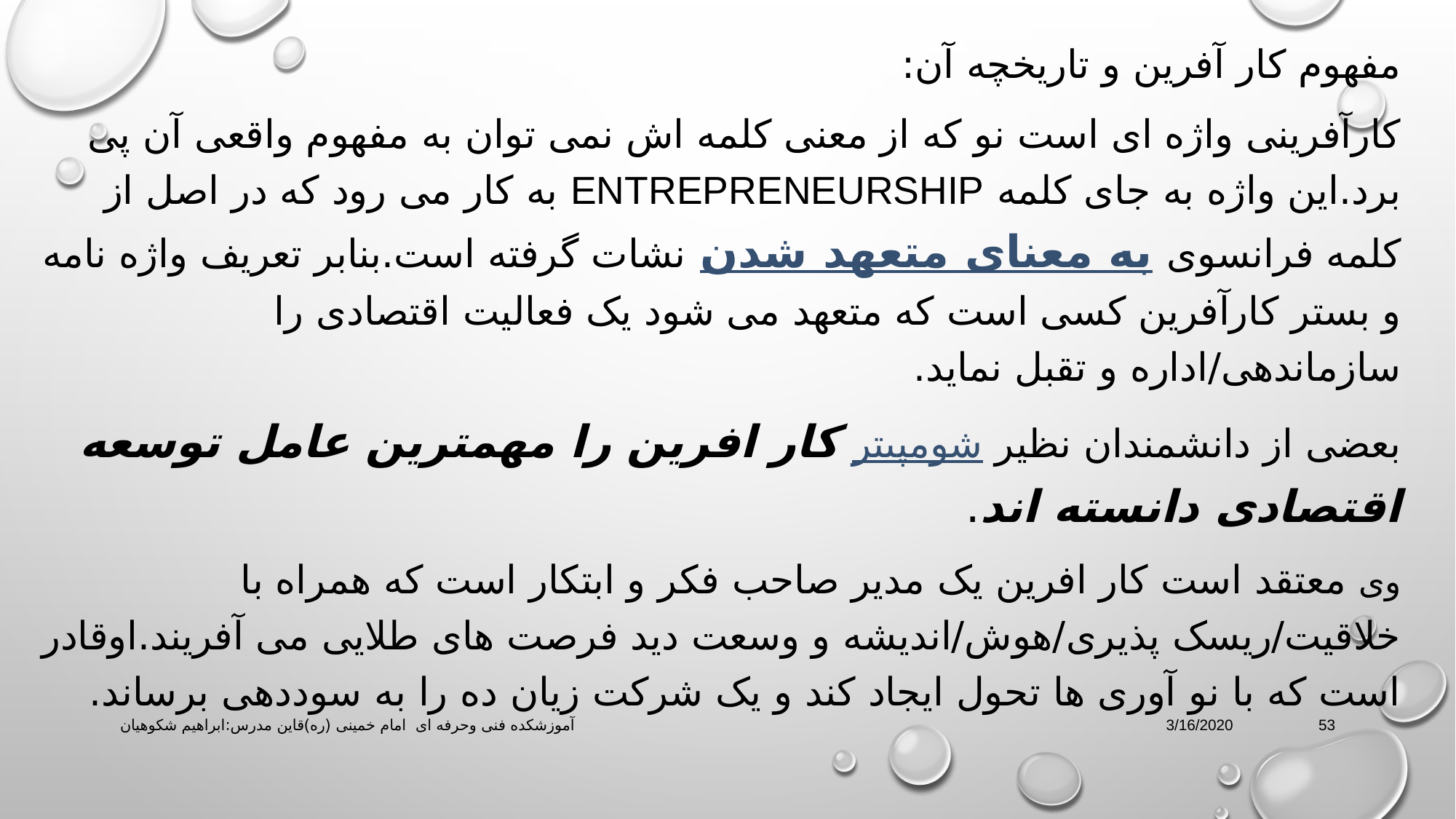

مفهوم کار آفرین و تاریخچه آن:
کارآفرینی واژه ای است نو که از معنی کلمه اش نمی توان به مفهوم واقعی آن پی برد.این واژه به جای کلمه entrepreneurship به کار می رود که در اصل از کلمه فرانسوی به معنای متعهد شدن نشات گرفته است.بنابر تعریف واژه نامه و بستر کارآفرین کسی است که متعهد می شود یک فعالیت اقتصادی را سازماندهی/اداره و تقبل نماید.
بعضی از دانشمندان نظیر شومپیتر کار افرین را مهمترین عامل توسعه اقتصادی دانسته اند.
وی معتقد است کار افرین یک مدیر صاحب فکر و ابتکار است که همراه با خلاقیت/ریسک پذیری/هوش/اندیشه و وسعت دید فرصت های طلایی می آفریند.اوقادر است که با نو آوری ها تحول ایجاد کند و یک شرکت زیان ده را به سوددهی برساند.

آموزشکده فنی وحرفه ای  امام خمینی (ره)قاین مدرس:ابراهیم شکوهیان
3/16/2020
53